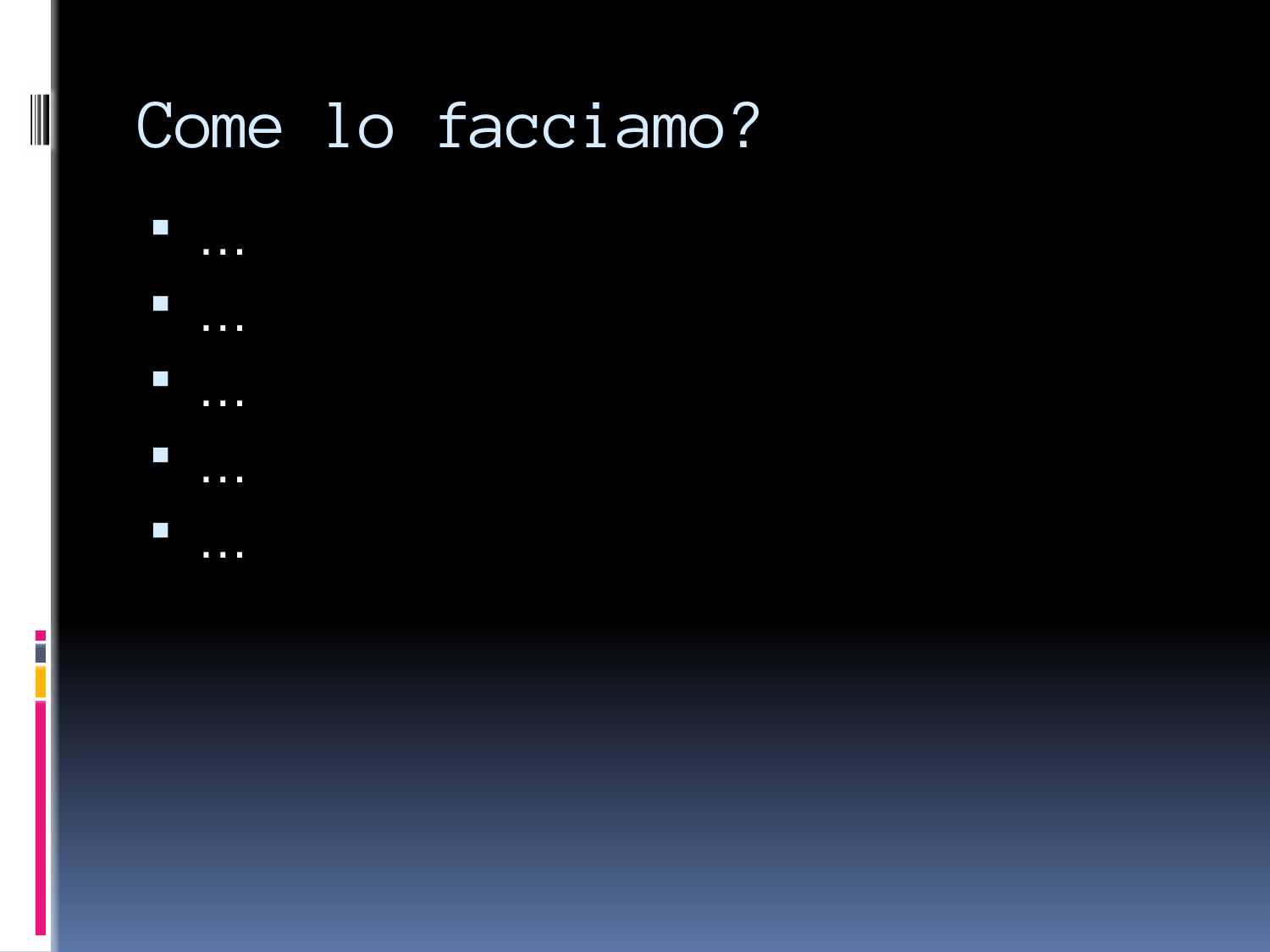

# Come lo facciamo?
…
…
…
…
…